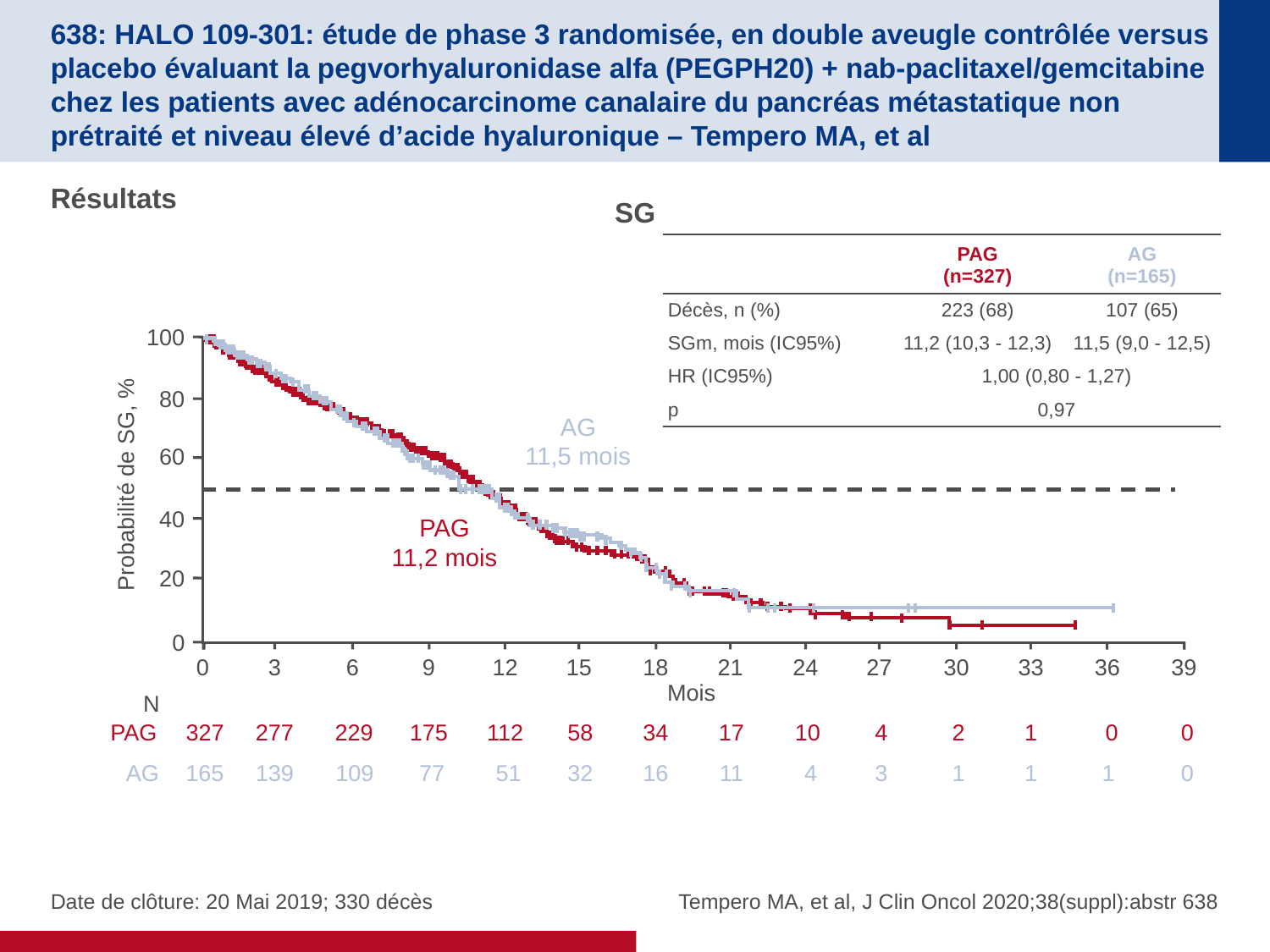

# 638: HALO 109-301: étude de phase 3 randomisée, en double aveugle contrôlée versus placebo évaluant la pegvorhyaluronidase alfa (PEGPH20) + nab-paclitaxel/gemcitabine chez les patients avec adénocarcinome canalaire du pancréas métastatique non prétraité et niveau élevé d’acide hyaluronique – Tempero MA, et al
Résultats
SG
|  | PAG (n=327) | AG (n=165) |
| --- | --- | --- |
| Décès, n (%) | 223 (68) | 107 (65) |
| SGm, mois (IC95%) | 11,2 (10,3 - 12,3) | 11,5 (9,0 - 12,5) |
| HR (IC95%) | 1,00 (0,80 - 1,27) |  |
| p | 0,97 |  |
100

80

AG
11,5 mois

60

Probabilité de SG, %
40
PAG
11,2 mois

20

0

0
3
6
9
12
15
18
21
24
27
30
33
36
39
Mois
N
PAG
327
277
229
175
112
58
34
17
10
4
2
1
 0
 0
AG
165
139
109
 77
 51
32
16
11
 4
3
1
1
1
 0
Date de clôture: 20 Mai 2019; 330 décès
Tempero MA, et al, J Clin Oncol 2020;38(suppl):abstr 638